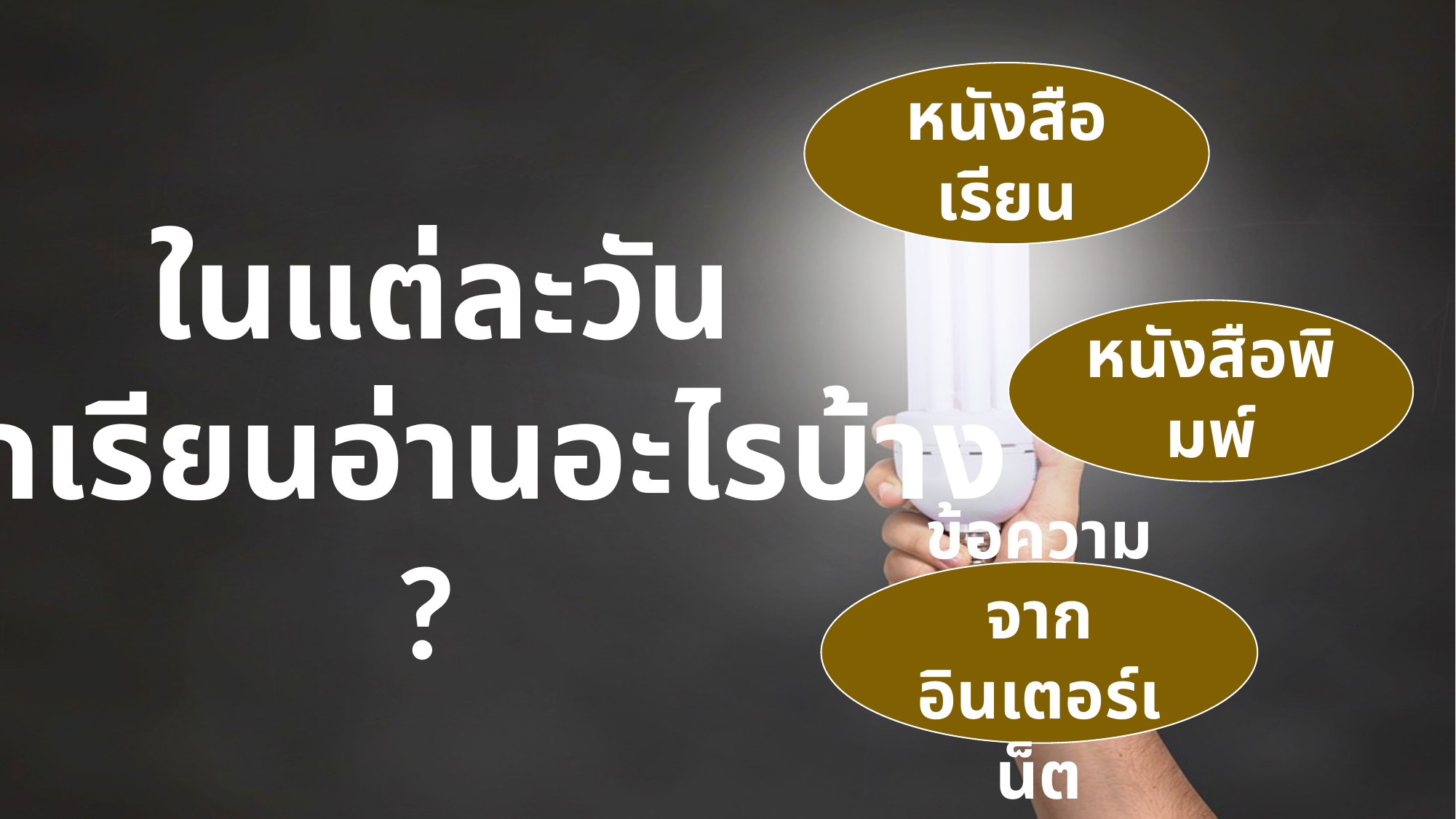

หนังสือเรียน
ในแต่ละวัน
นักเรียนอ่านอะไรบ้าง
?
หนังสือพิมพ์
ข้อความจากอินเตอร์เน็ต